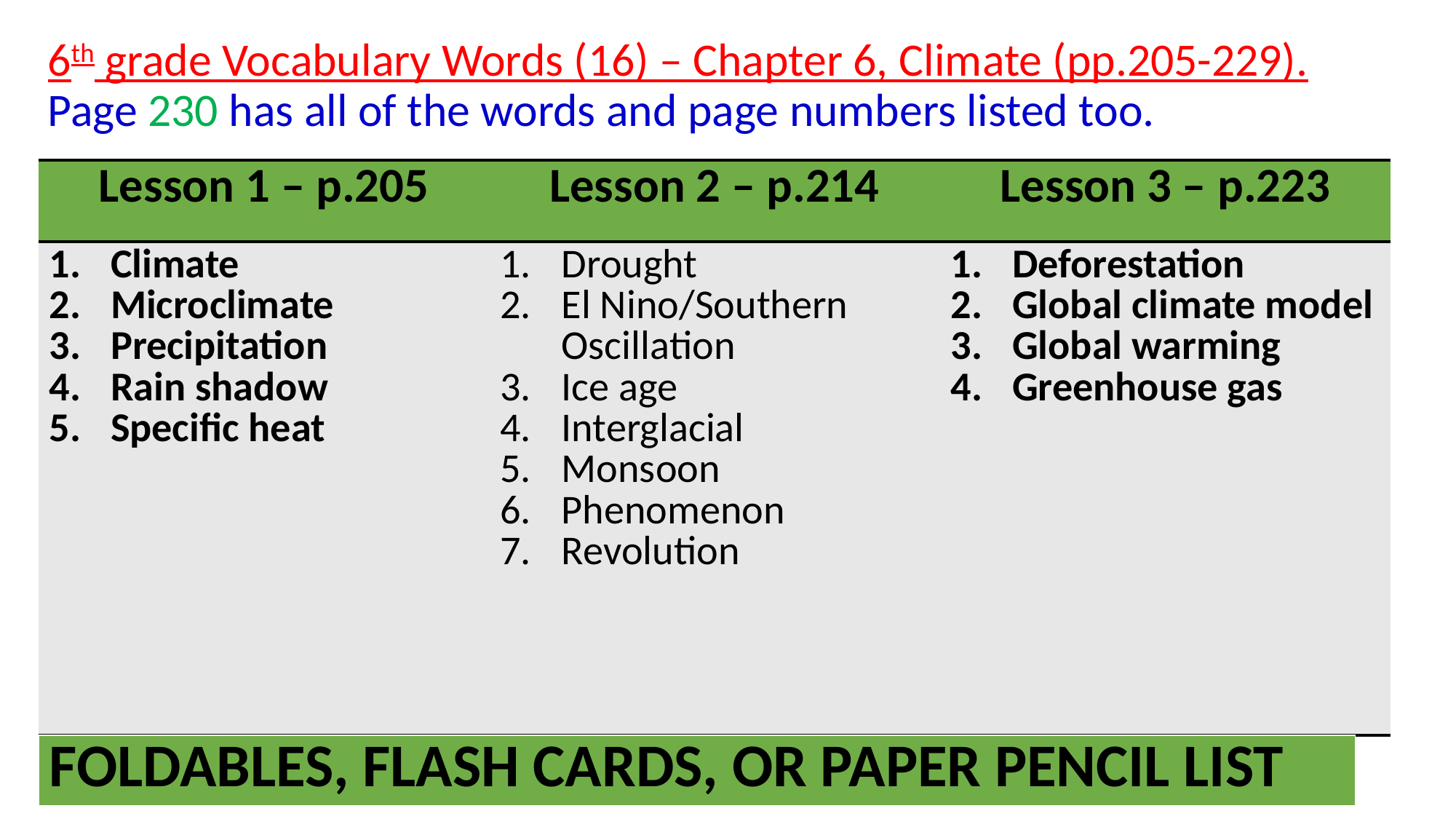

# 6th grade Vocabulary Words (16) – Chapter 6, Climate (pp.205-229). Page 230 has all of the words and page numbers listed too.
| Lesson 1 – p.205 | Lesson 2 – p.214 | Lesson 3 – p.223 |
| --- | --- | --- |
| Climate Microclimate Precipitation Rain shadow Specific heat | Drought El Nino/Southern Oscillation Ice age Interglacial Monsoon Phenomenon Revolution | Deforestation Global climate model Global warming Greenhouse gas |
| FOLDABLES, FLASH CARDS, OR PAPER PENCIL LIST |
| --- |